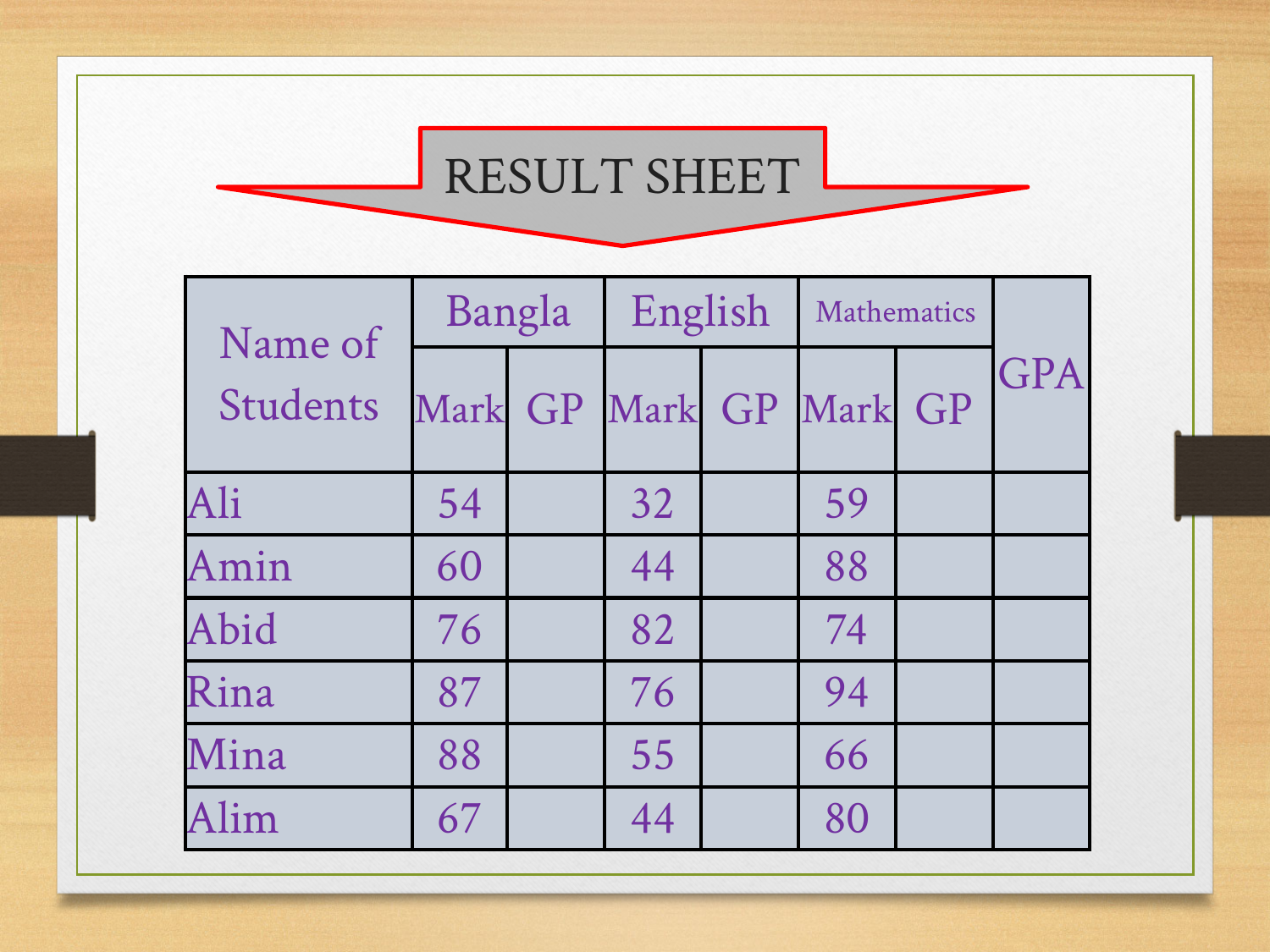

RESULT SHEET
| Name of Students | Bangla |  | English |  | Mathematics |  | GPA |
| --- | --- | --- | --- | --- | --- | --- | --- |
|  | Mark | GP | Mark | GP | Mark | GP |  |
| Ali | 54 |  | 32 |  | 59 |  |  |
| Amin | 60 |  | 44 |  | 88 |  |  |
| Abid | 76 |  | 82 |  | 74 |  |  |
| Rina | 87 |  | 76 |  | 94 |  |  |
| Mina | 88 |  | 55 |  | 66 |  |  |
| Alim | 67 |  | 44 |  | 80 |  |  |